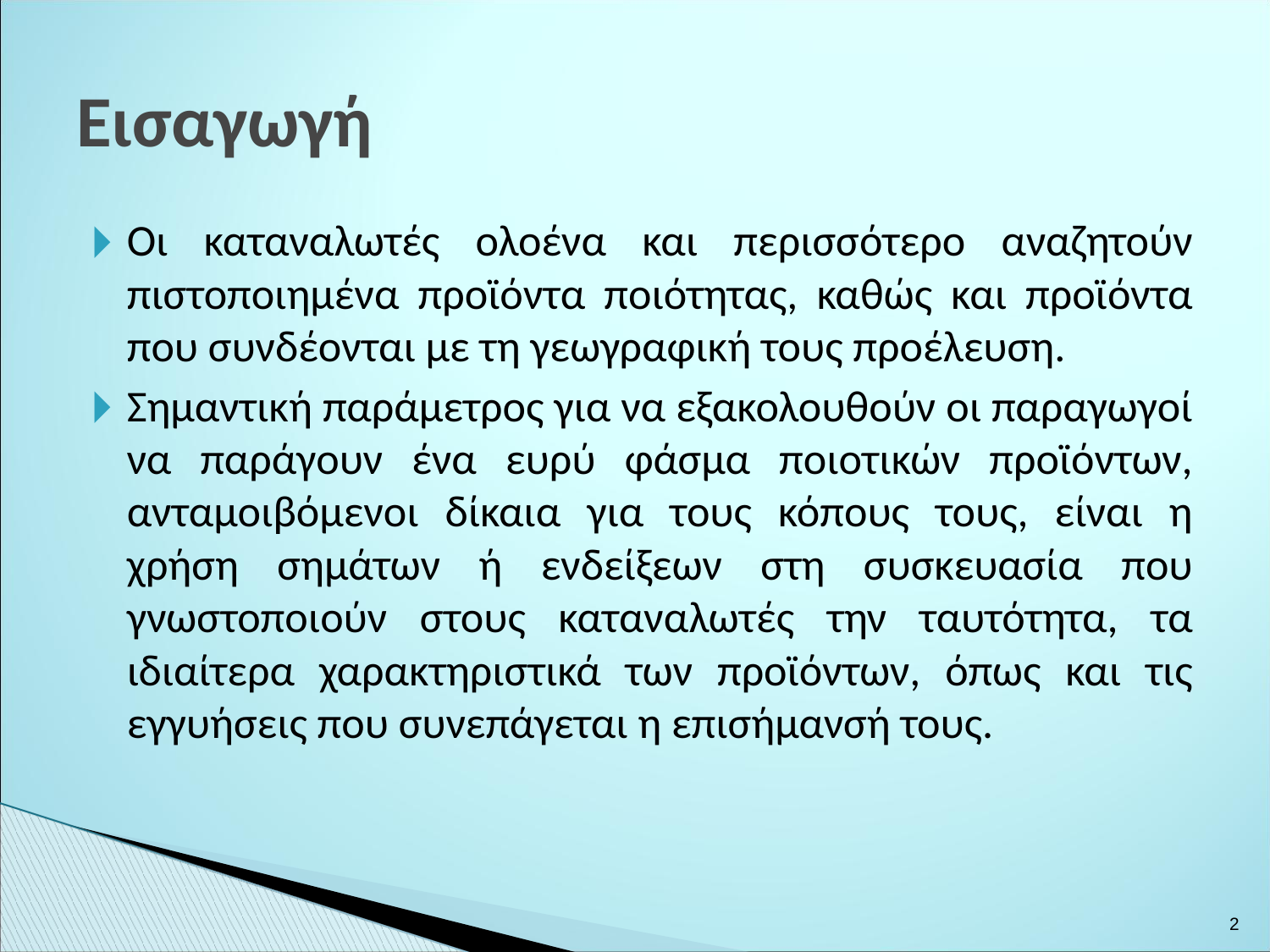

Εισαγωγή
Οι καταναλωτές ολοένα και περισσότερο αναζητούν πιστοποιημένα προϊόντα ποιότητας, καθώς και προϊόντα που συνδέονται με τη γεωγραφική τους προέλευση.
Σημαντική παράμετρος για να εξακολουθούν οι παραγωγοί να παράγουν ένα ευρύ φάσμα ποιοτικών προϊόντων, ανταμοιβόμενοι δίκαια για τους κόπους τους, είναι η χρήση σημάτων ή ενδείξεων στη συσκευασία που γνωστοποιούν στους καταναλωτές την ταυτότητα, τα ιδιαίτερα χαρακτηριστικά των προϊόντων, όπως και τις εγγυήσεις που συνεπάγεται η επισήμανσή τους.
2